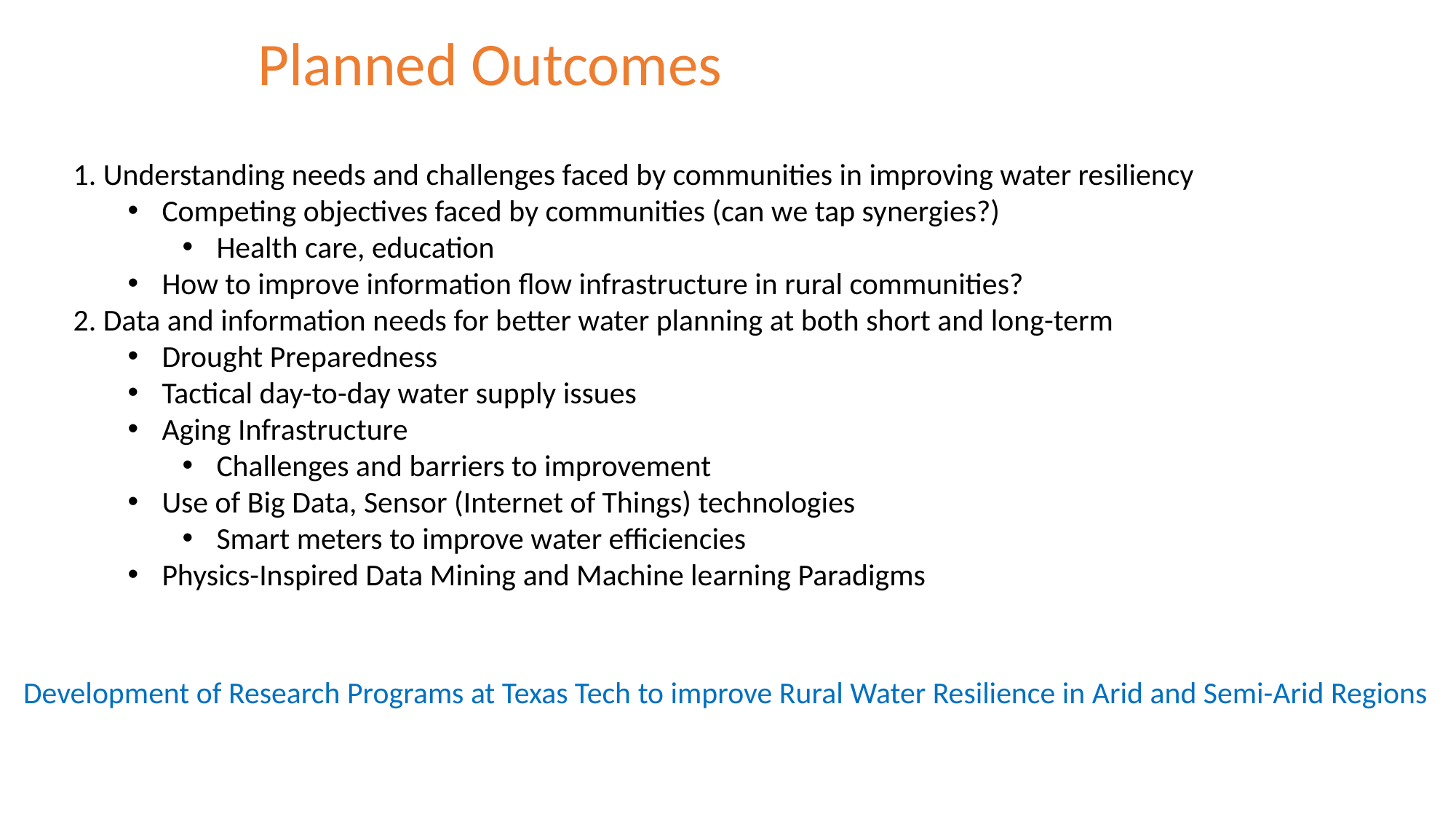

Planned Outcomes
1. Understanding needs and challenges faced by communities in improving water resiliency
Competing objectives faced by communities (can we tap synergies?)
Health care, education
How to improve information flow infrastructure in rural communities?
2. Data and information needs for better water planning at both short and long-term
Drought Preparedness
Tactical day-to-day water supply issues
Aging Infrastructure
Challenges and barriers to improvement
Use of Big Data, Sensor (Internet of Things) technologies
Smart meters to improve water efficiencies
Physics-Inspired Data Mining and Machine learning Paradigms
Development of Research Programs at Texas Tech to improve Rural Water Resilience in Arid and Semi-Arid Regions